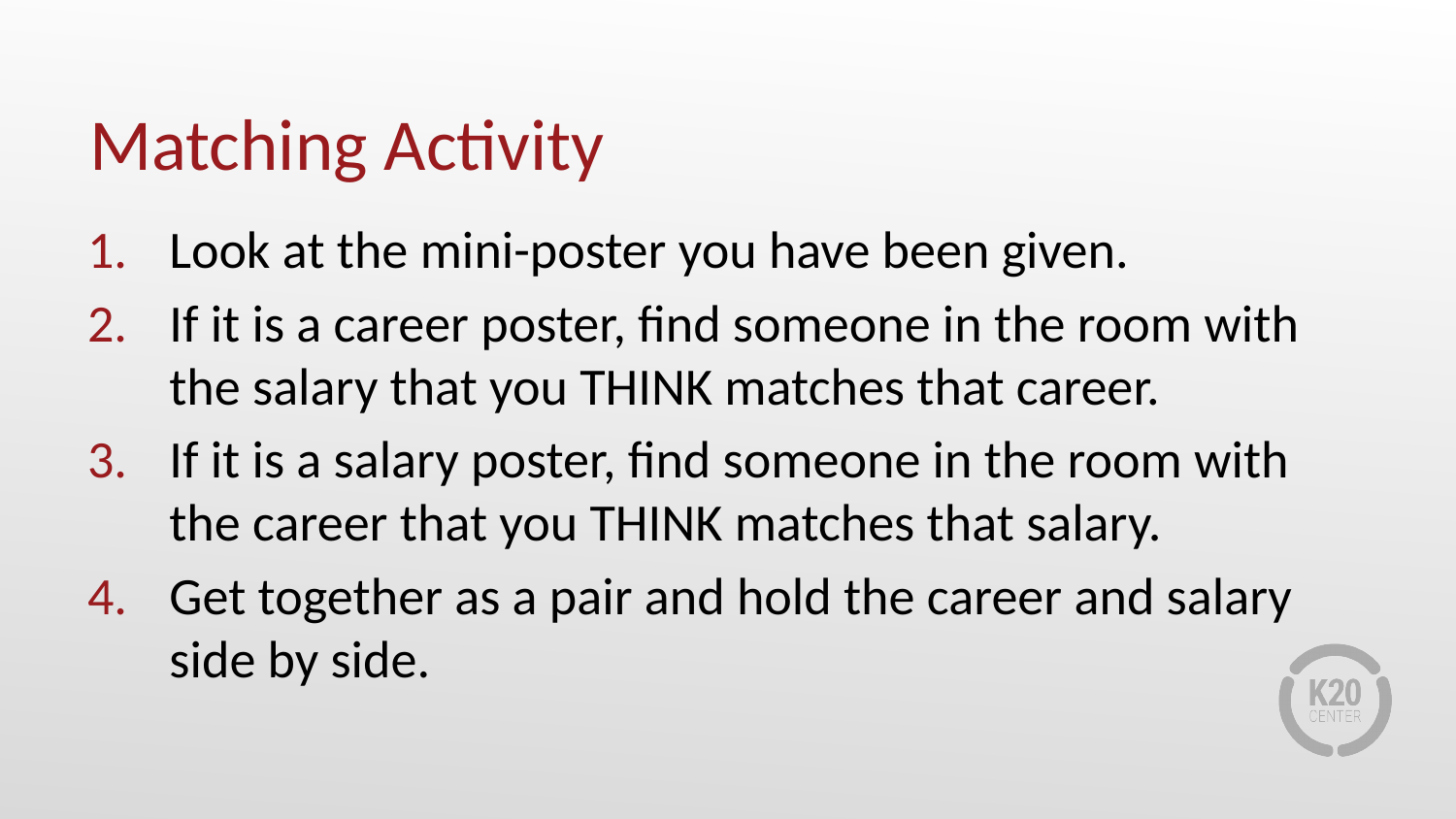

# Matching Activity
Look at the mini-poster you have been given.
If it is a career poster, find someone in the room with the salary that you THINK matches that career.
If it is a salary poster, find someone in the room with the career that you THINK matches that salary.
Get together as a pair and hold the career and salary side by side.